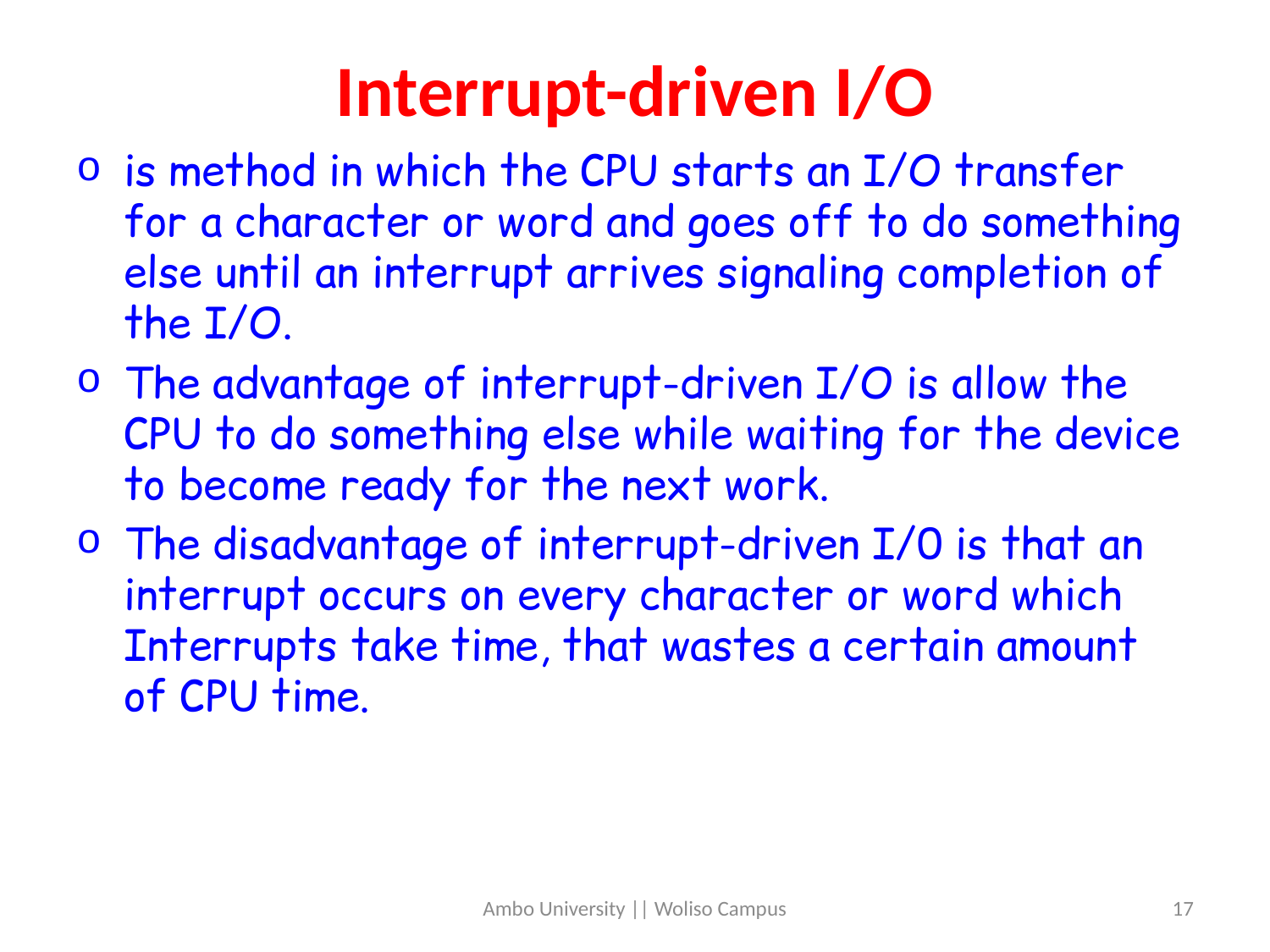

# Interrupt-driven I/O
is method in which the CPU starts an I/O transfer for a character or word and goes off to do something else until an interrupt arrives signaling completion of the I/O.
The advantage of interrupt-driven I/O is allow the CPU to do something else while waiting for the device to become ready for the next work.
The disadvantage of interrupt-driven I/0 is that an interrupt occurs on every character or word which Interrupts take time, that wastes a certain amount of CPU time.

Ambo University || Woliso Campus
17